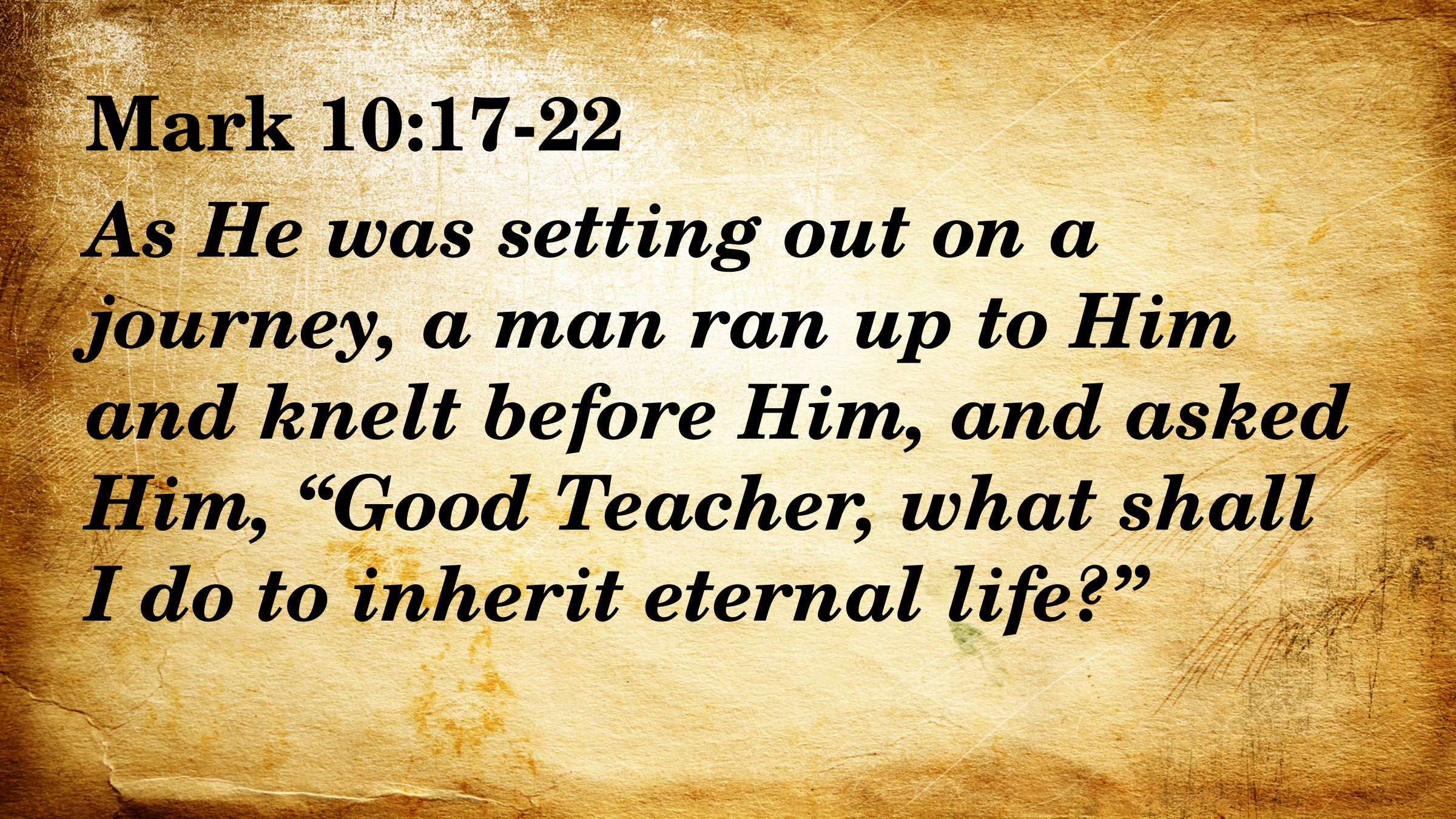

Mark 10:17-22
As He was setting out on a journey, a man ran up to Him and knelt before Him, and asked Him, “Good Teacher, what shall I do to inherit eternal life?”